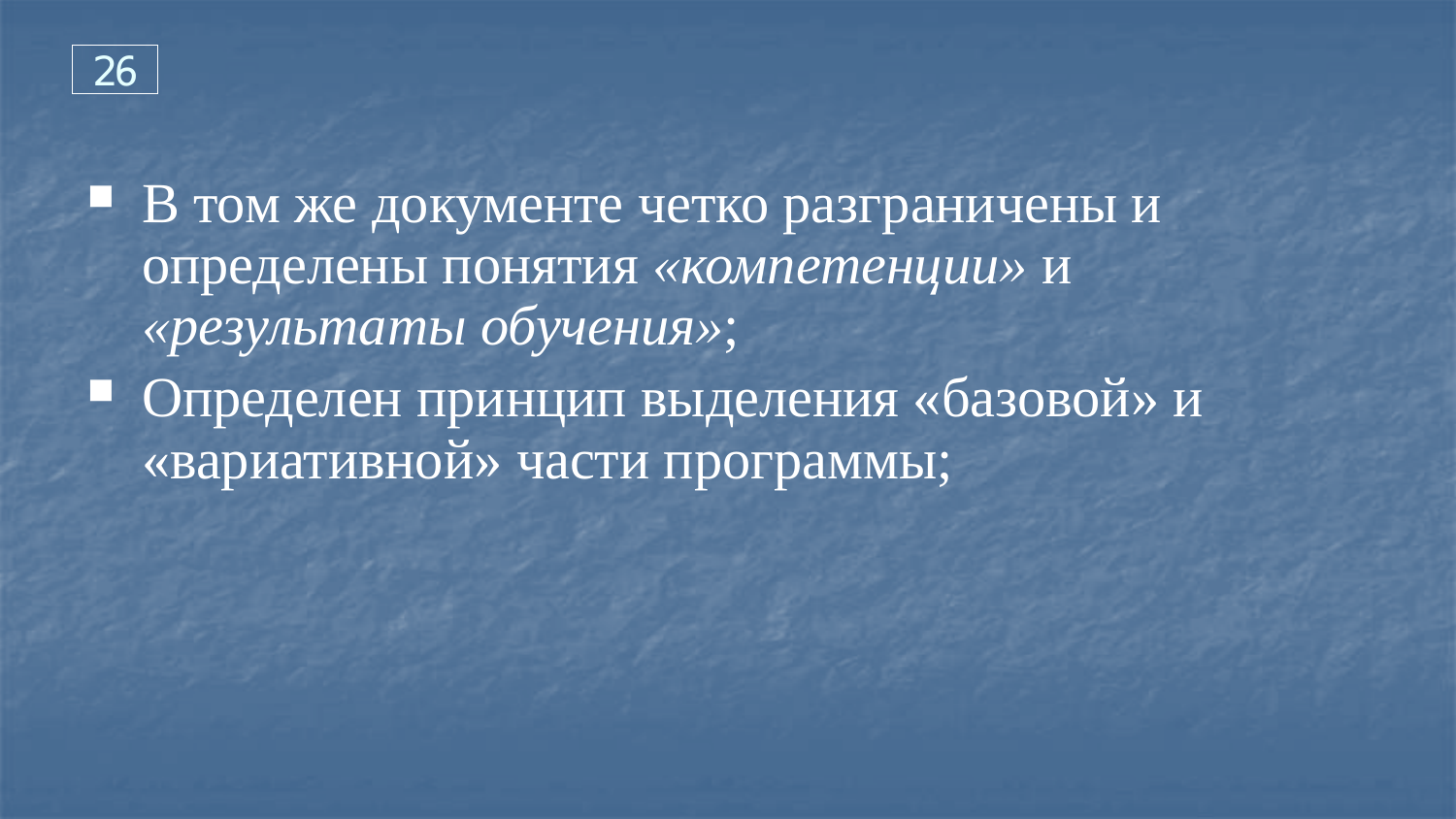

26
В том же документе четко разграничены и определены понятия «компетенции» и «результаты обучения»;
Определен принцип выделения «базовой» и «вариативной» части программы;